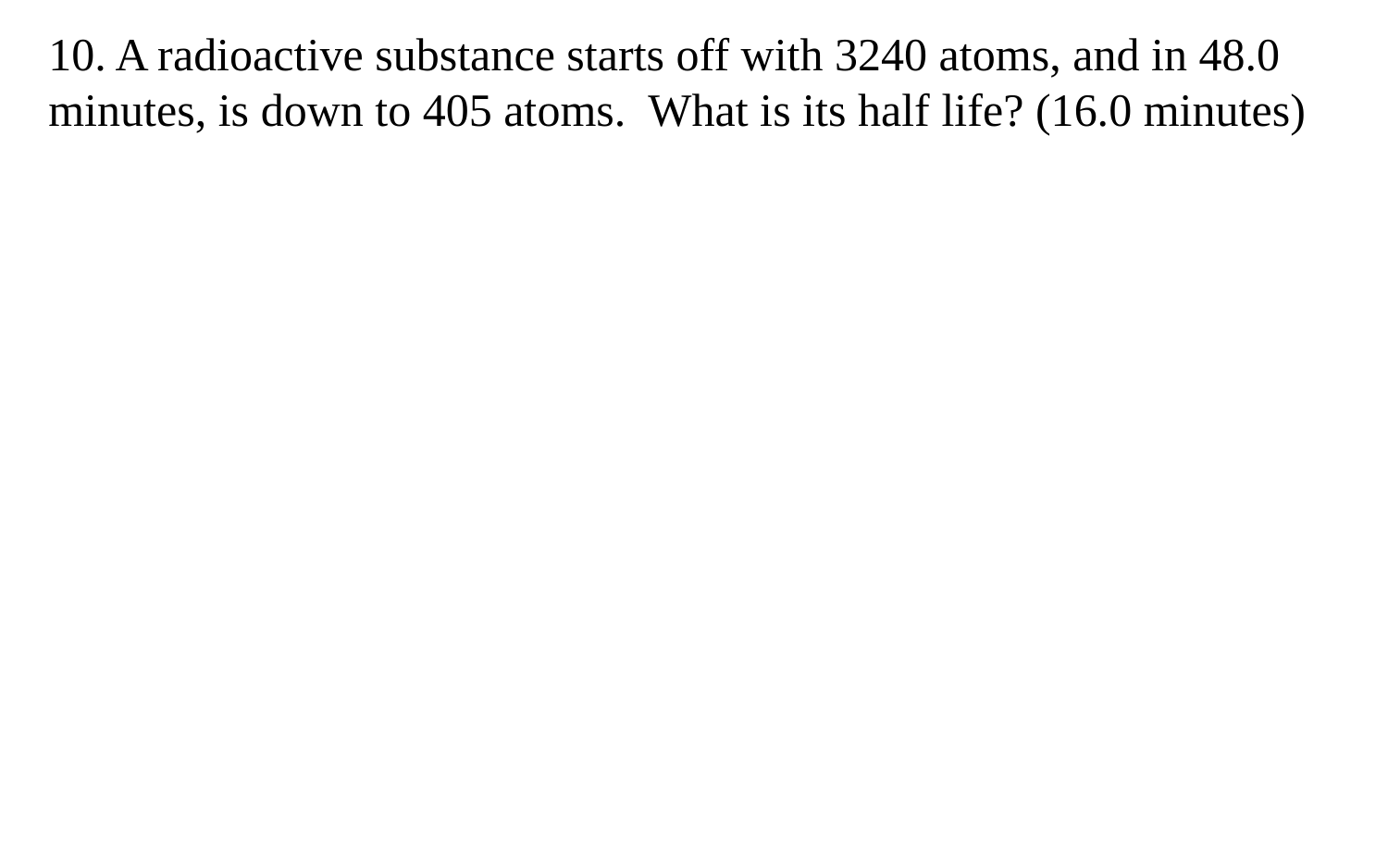

10. A radioactive substance starts off with 3240 atoms, and in 48.0 minutes, is down to 405 atoms.  What is its half life? (16.0 minutes)